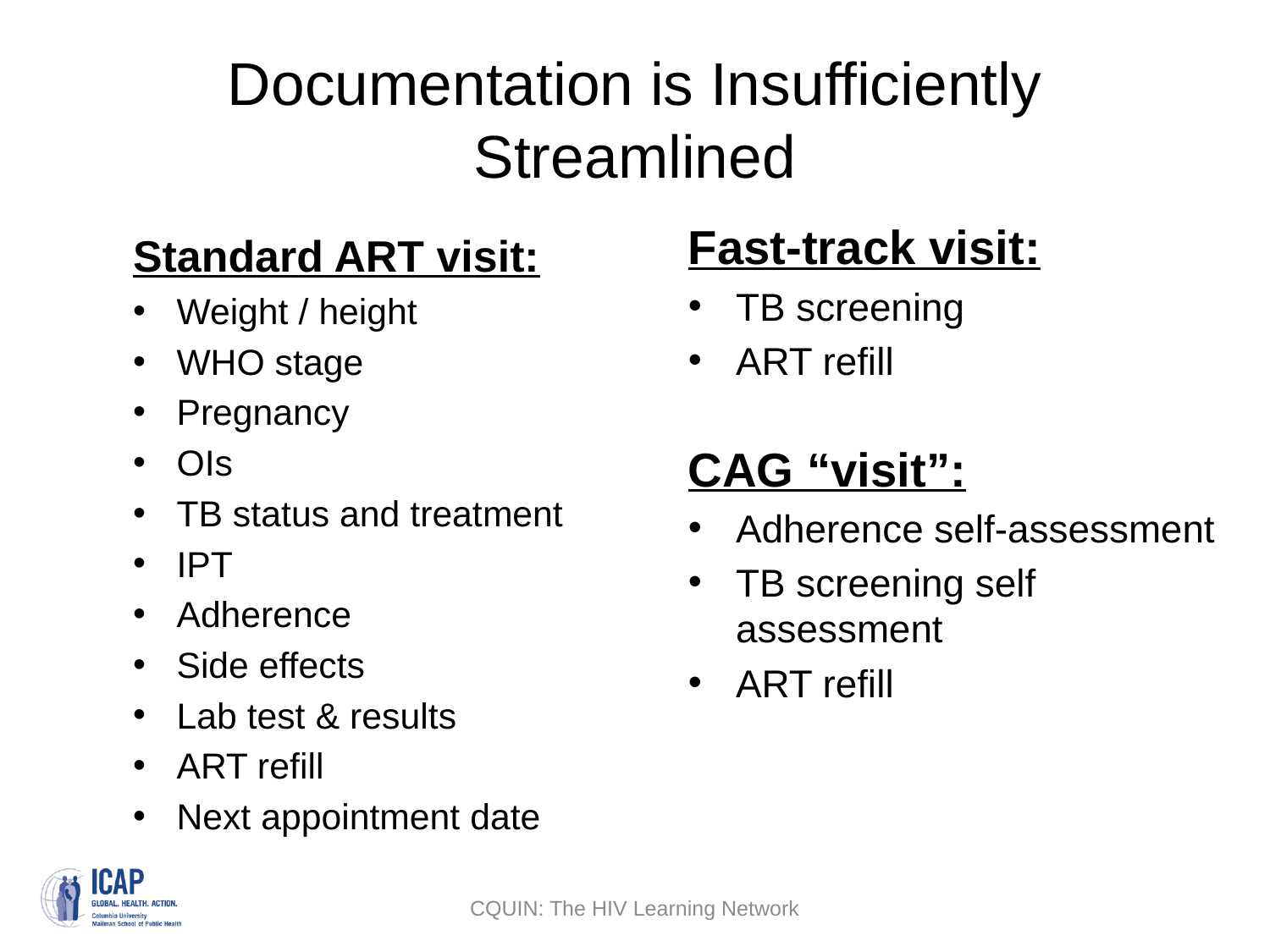

# Documentation is Insufficiently Streamlined
Fast-track visit:
TB screening
ART refill
Standard ART visit:
Weight / height
WHO stage
Pregnancy
OIs
TB status and treatment
IPT
Adherence
Side effects
Lab test & results
ART refill
Next appointment date
CAG “visit”:
Adherence self-assessment
TB screening self assessment
ART refill
CQUIN: The HIV Learning Network